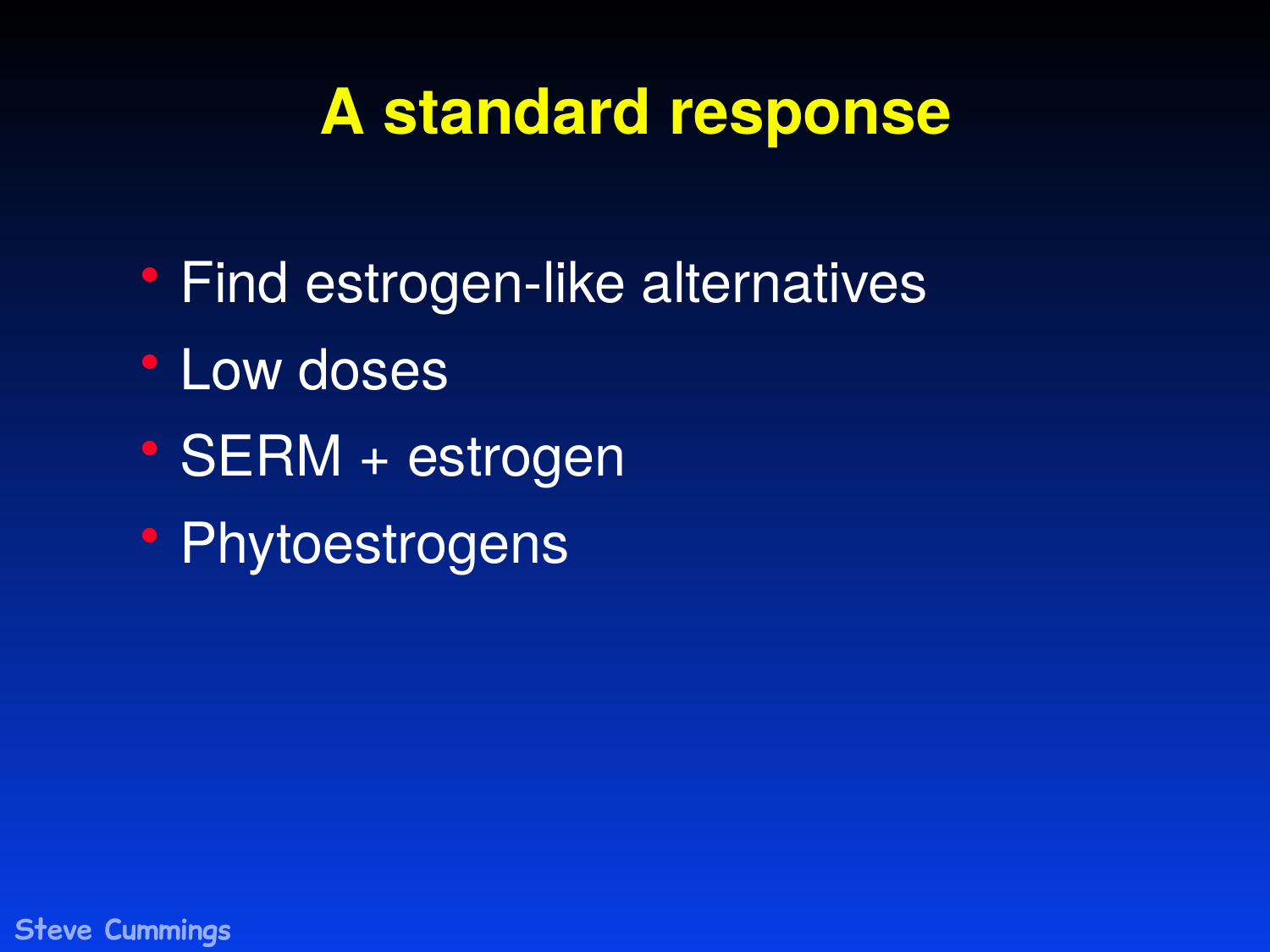

# A standard response
Find estrogen-like alternatives
Low doses
SERM + estrogen
Phytoestrogens